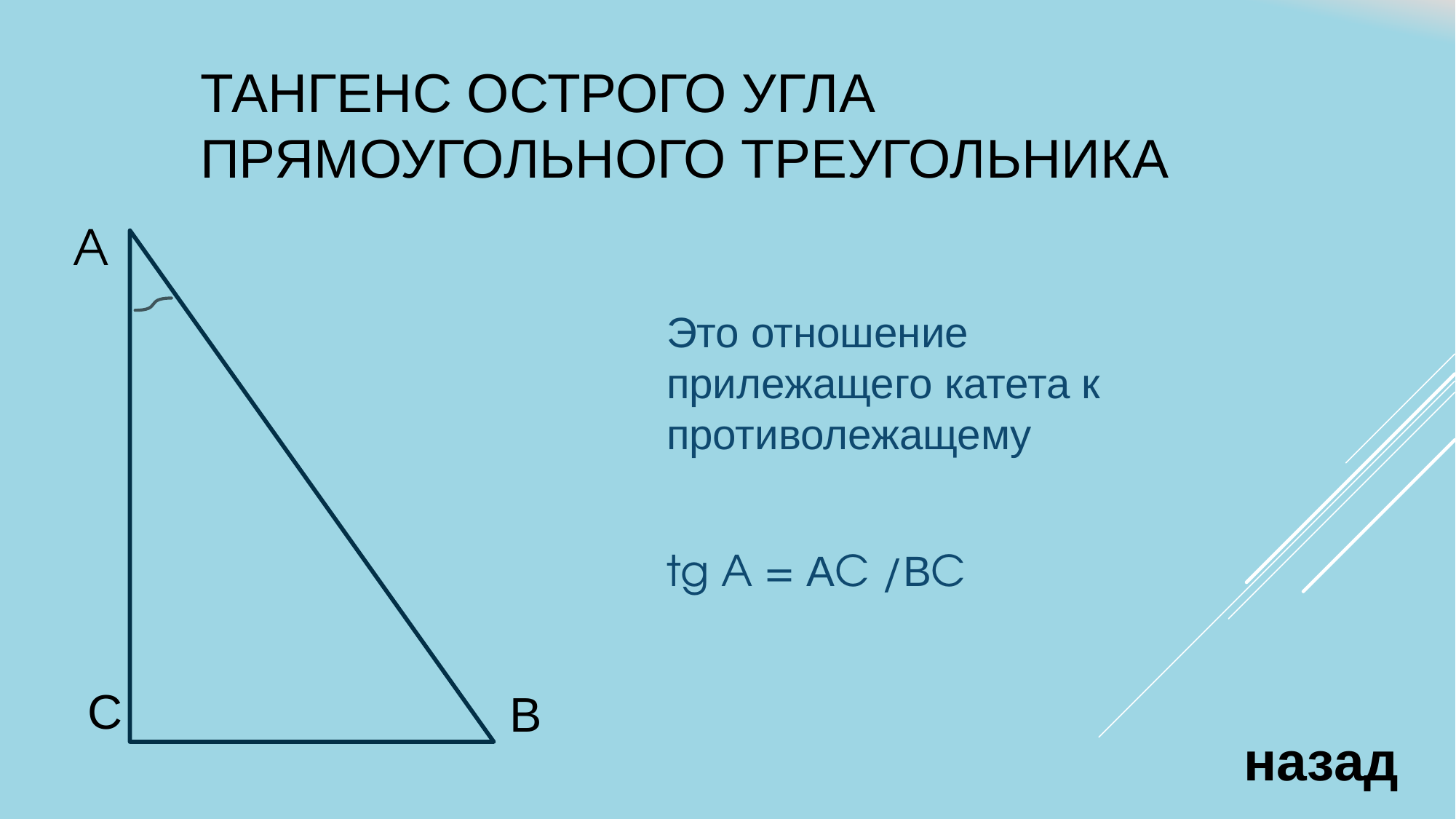

# тангенс острого угла прямоугольного треугольника
A

Это отношение прилежащего катета к противолежащему

tg A = АC /ВC
С
В
назад